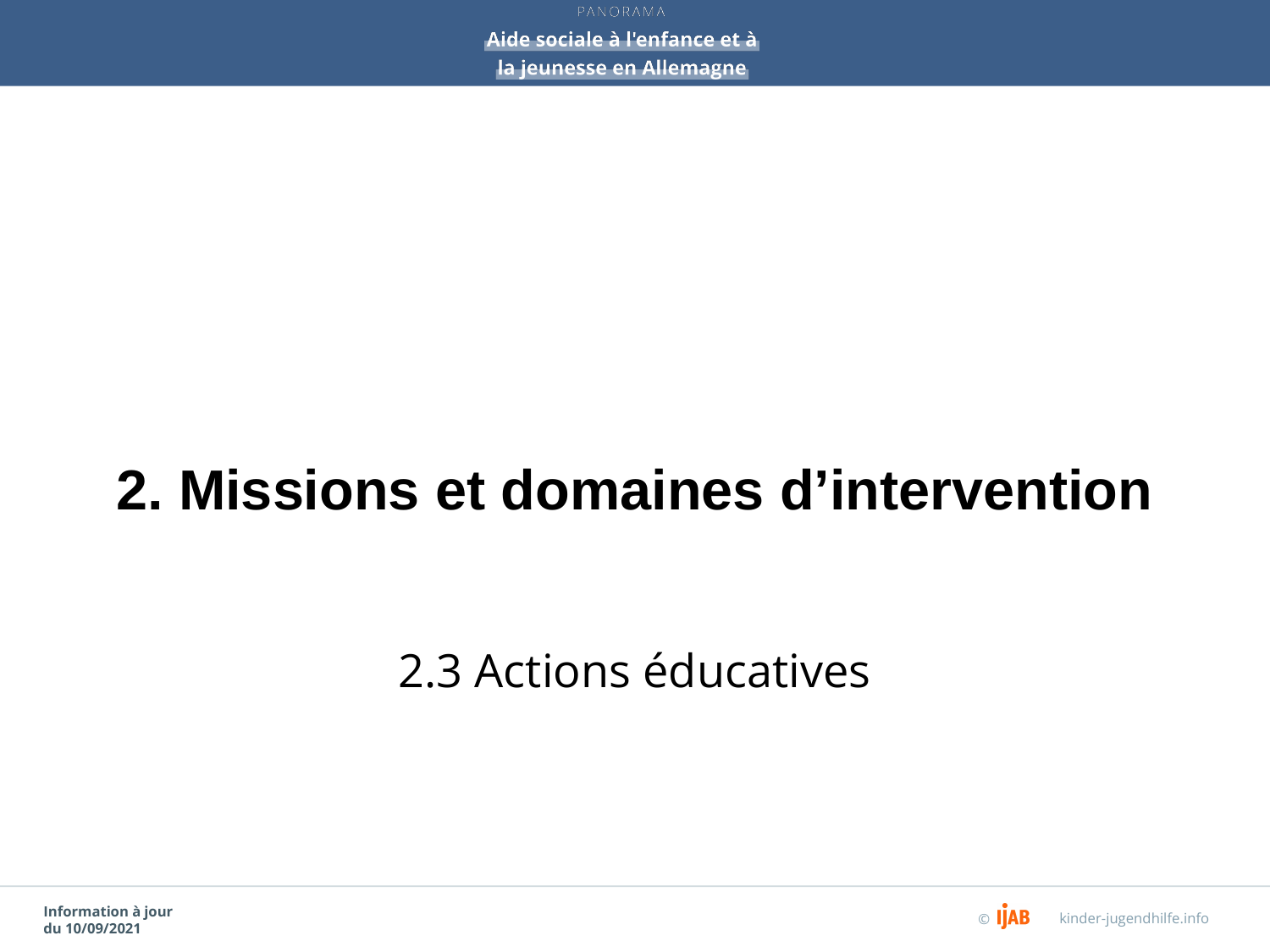

# 2. Missions et domaines d’intervention

2.3 Actions éducatives